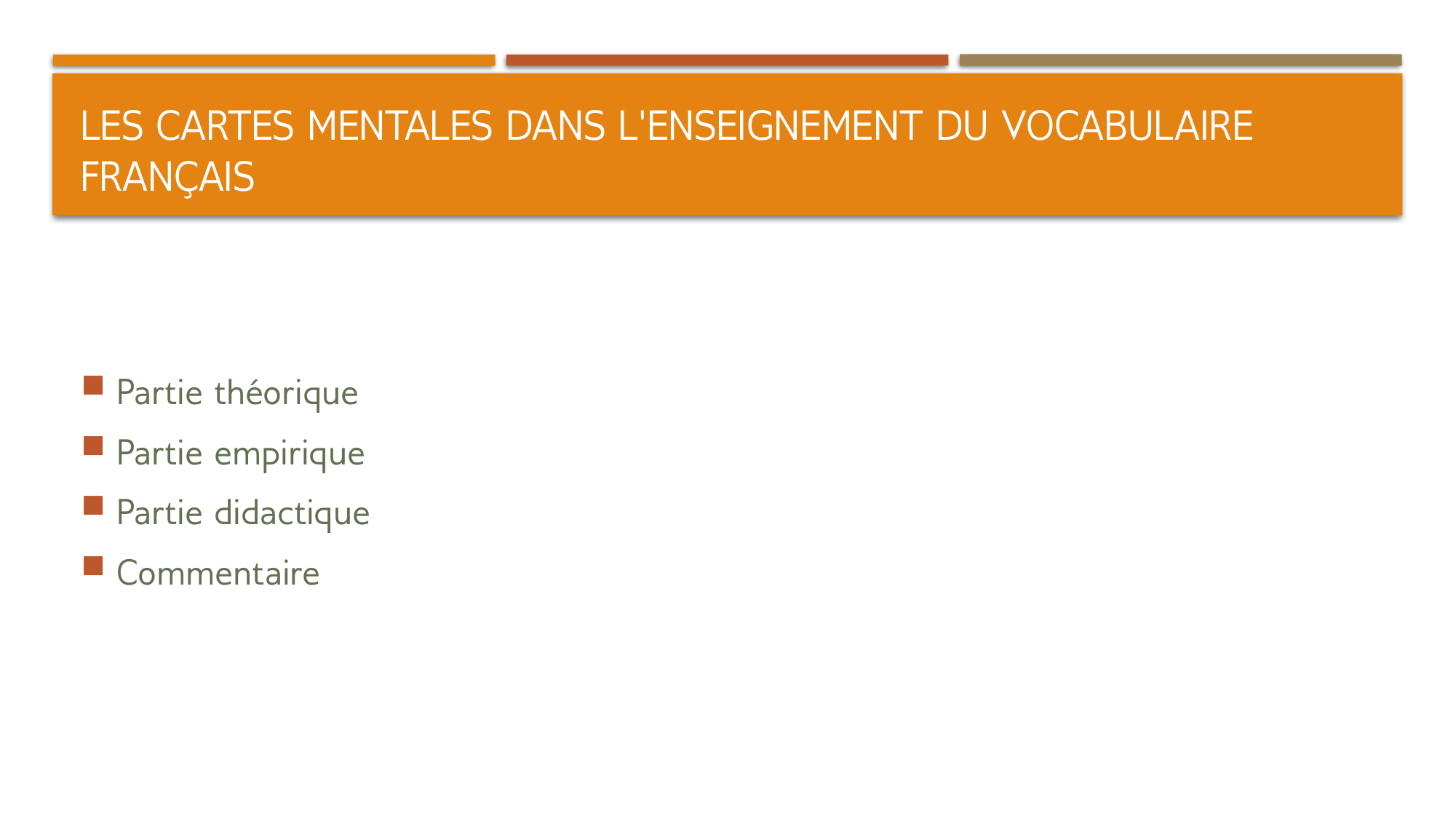

# Les cartes mentales dans l'enseignement du vocabulaire franÇais
Partie théorique
Partie empirique
Partie didactique
Commentaire